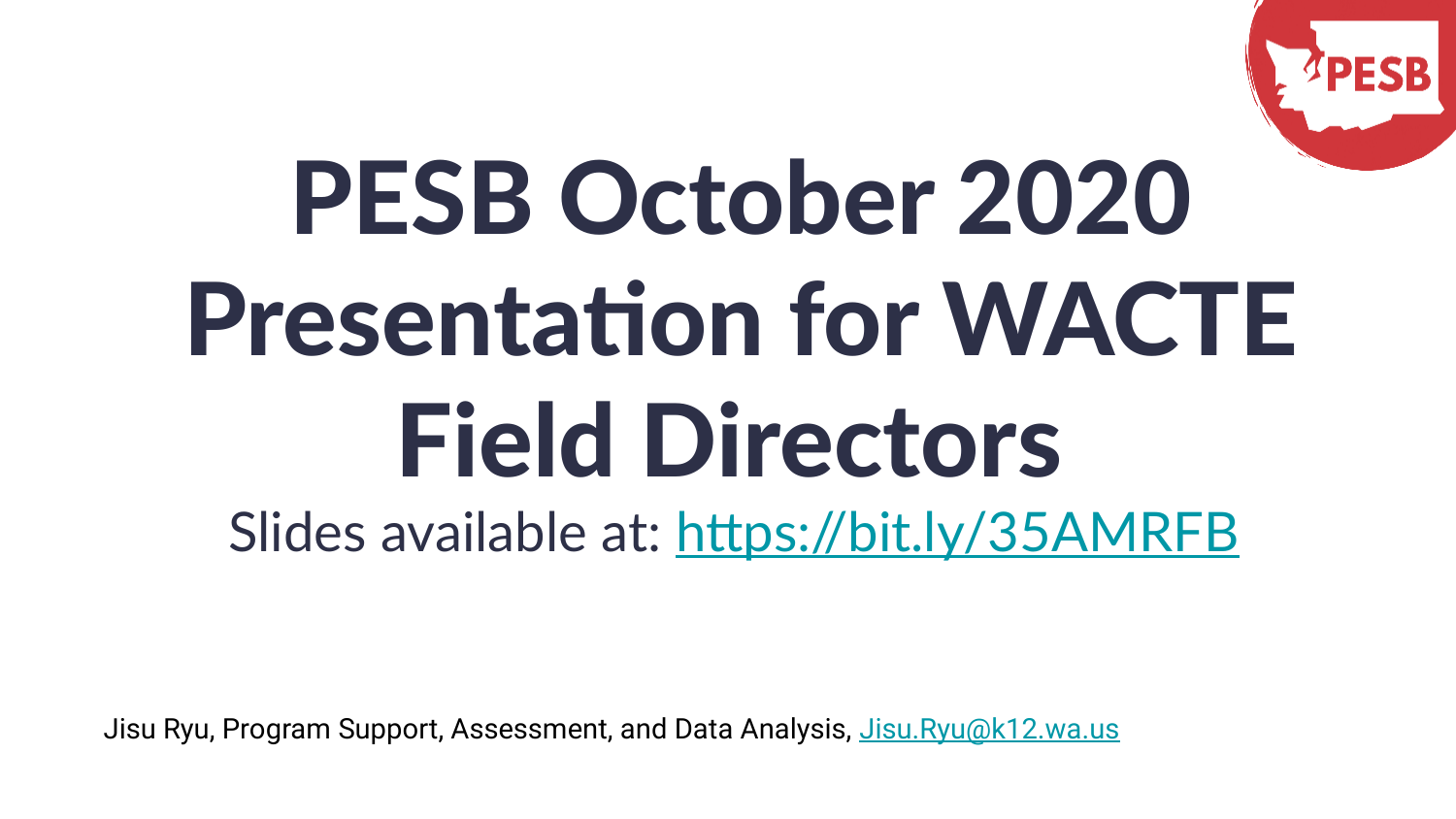

# PESB October 2020 Presentation for WACTE Field Directors
Slides available at: https://bit.ly/35AMRFB

Jisu Ryu, Program Support, Assessment, and Data Analysis, Jisu.Ryu@k12.wa.us